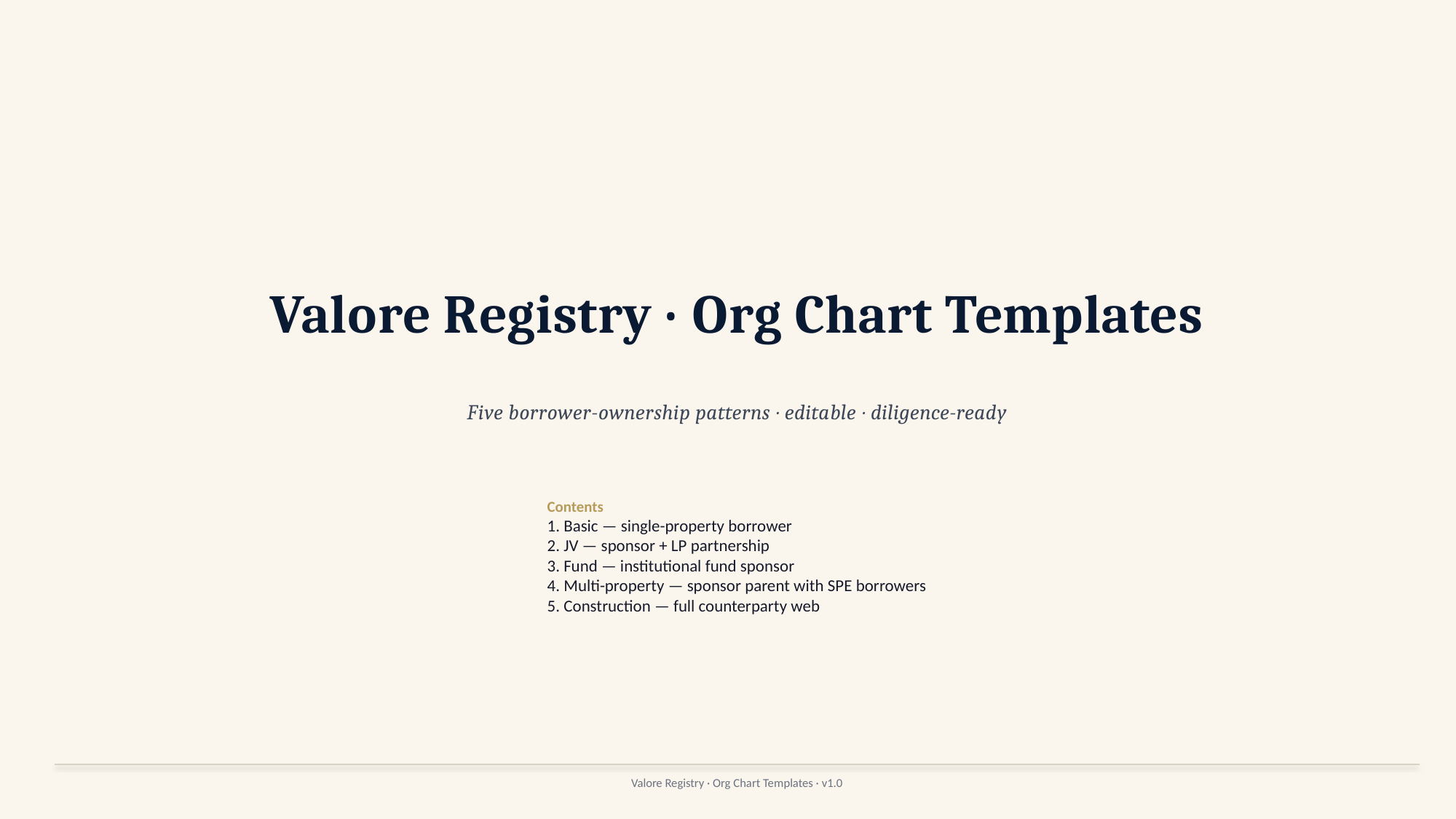

Valore Registry · Org Chart Templates
Five borrower-ownership patterns · editable · diligence-ready
Contents
1. Basic — single-property borrower
2. JV — sponsor + LP partnership
3. Fund — institutional fund sponsor
4. Multi-property — sponsor parent with SPE borrowers
5. Construction — full counterparty web
Valore Registry · Org Chart Templates · v1.0